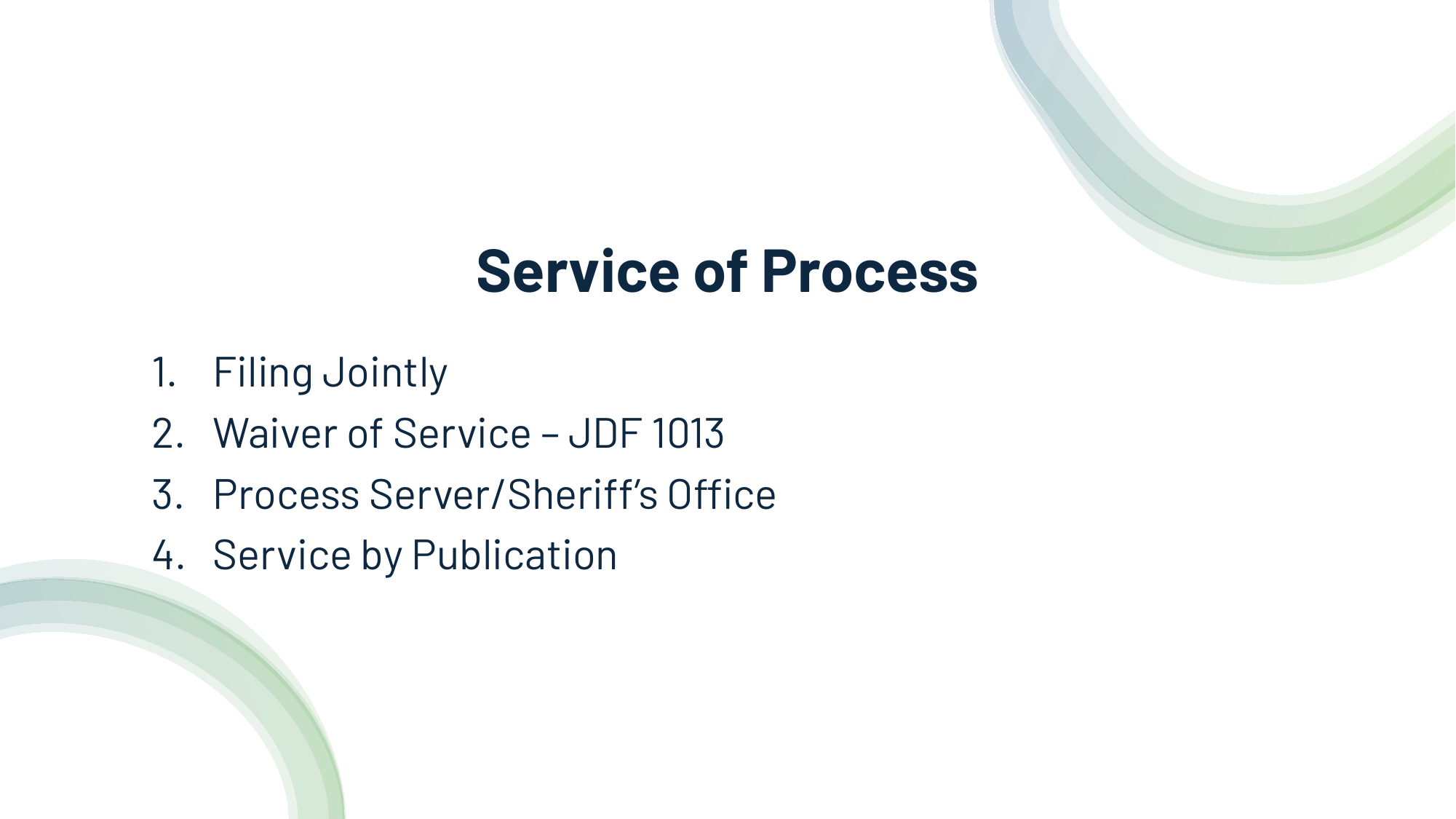

# Service of Process
Filing Jointly
Waiver of Service – JDF 1013
Process Server/Sheriff’s Office
Service by Publication